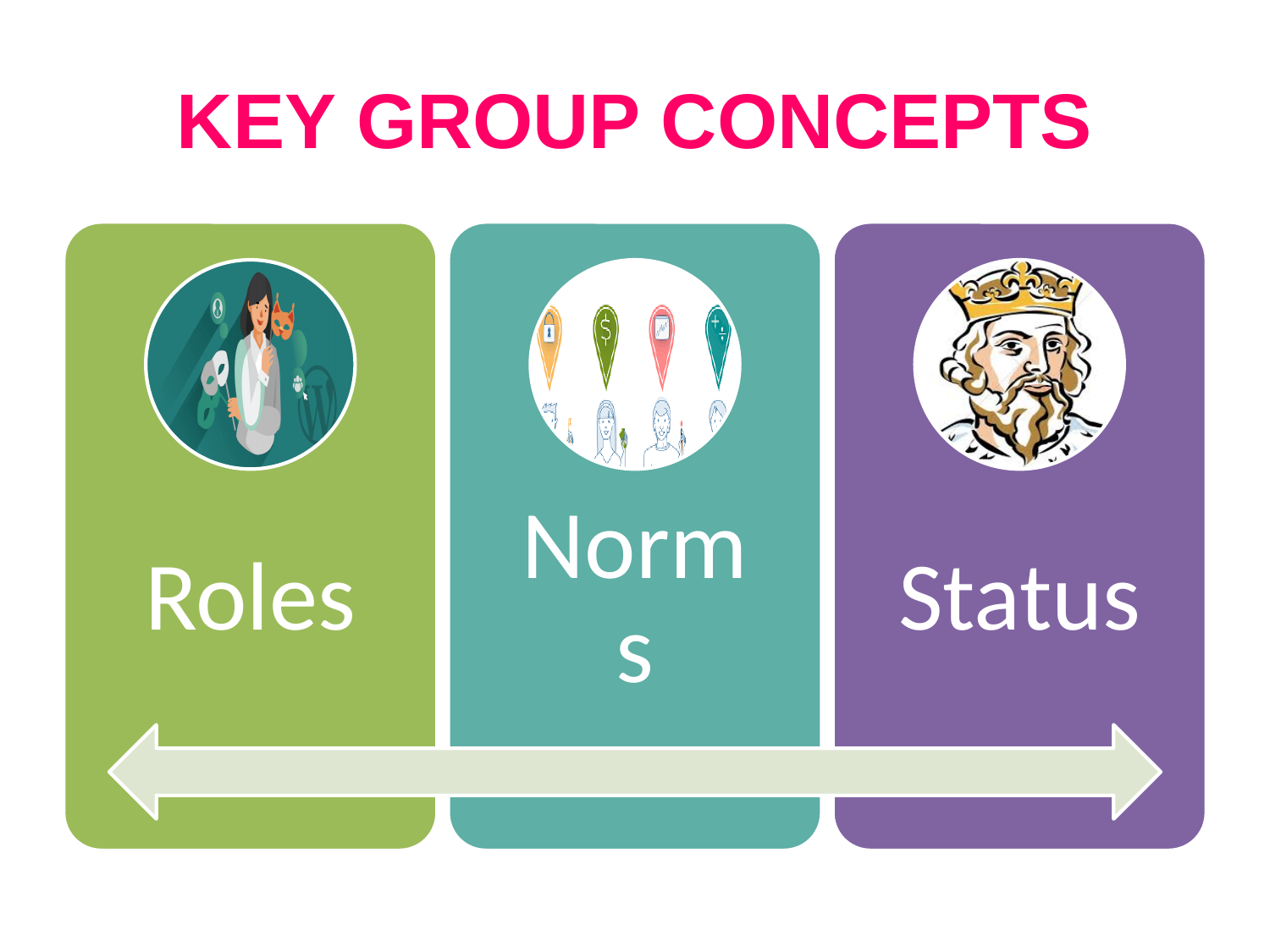

# KEY GROUP CONCEPTS
Roles
Norms
Status